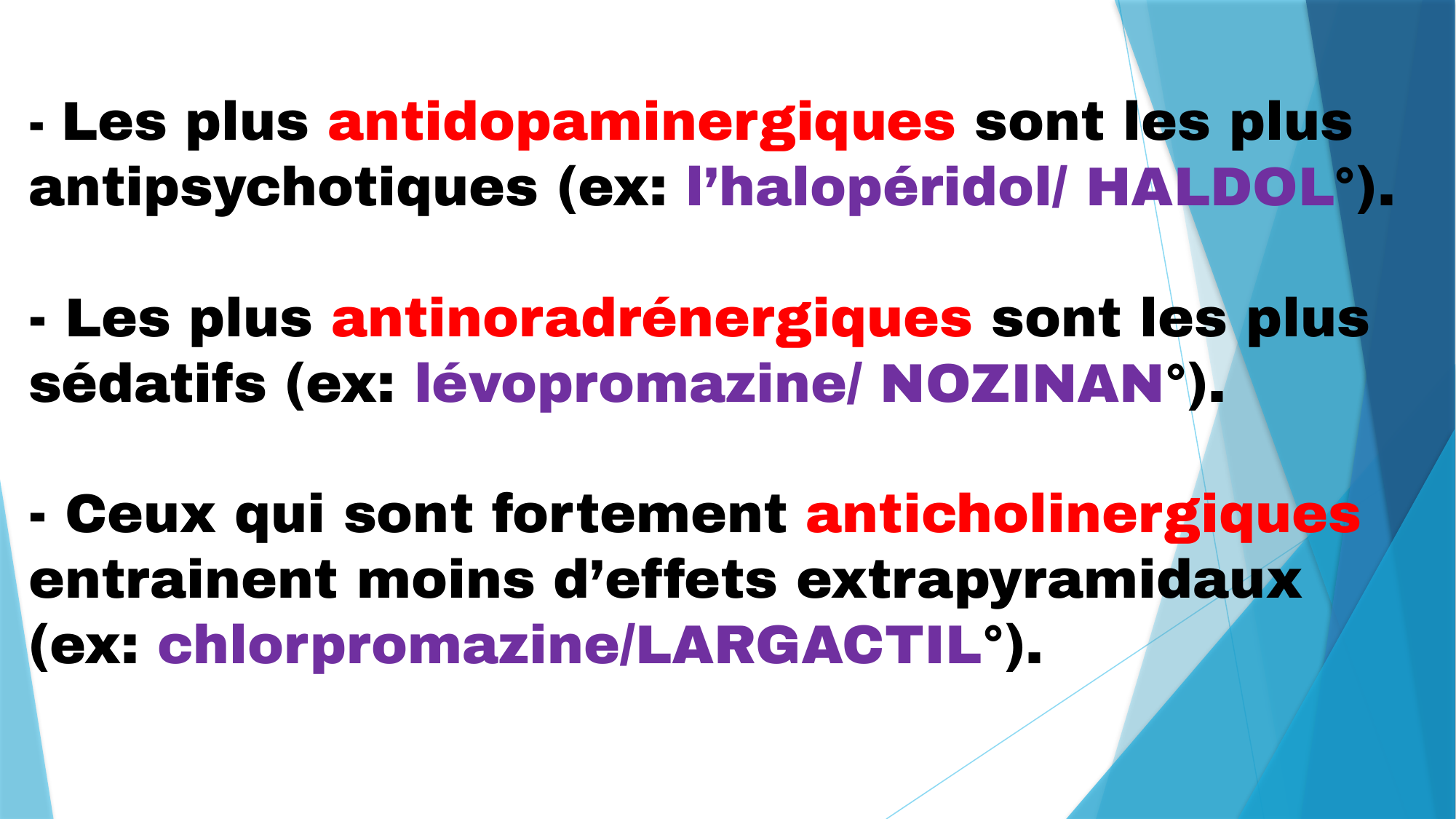

# - Les plus antidopaminergiques sont les plus antipsychotiques (ex: l’halopéridol/ HALDOL°). - Les plus antinoradrénergiques sont les plus sédatifs (ex: lévopromazine/ NOZINAN°). - Ceux qui sont fortement anticholinergiques entrainent moins d’effets extrapyramidaux (ex: chlorpromazine/LARGACTIL°).